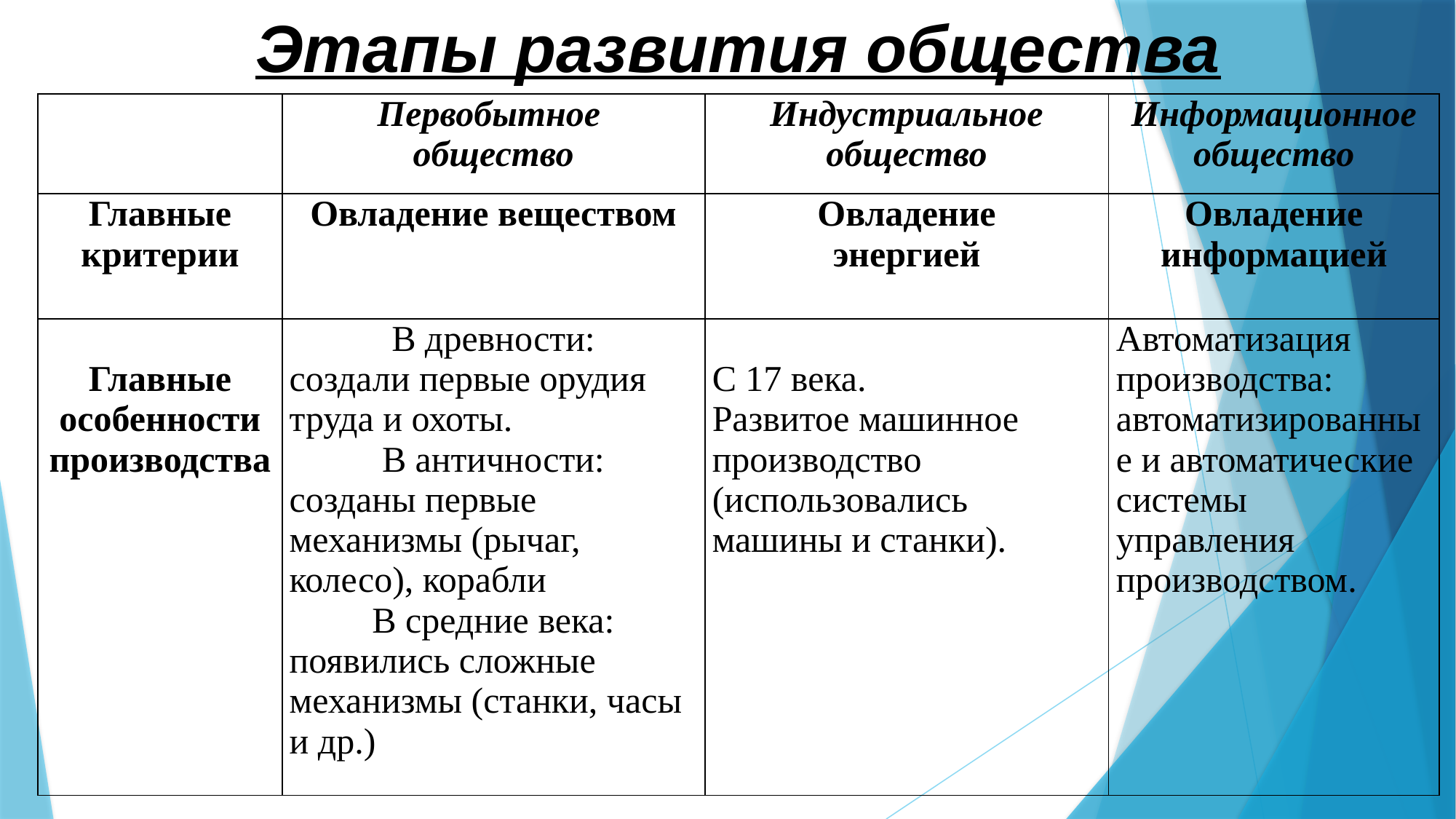

# Этапы развития общества
|  | Первобытное общество | Индустриальное общество | Информационное общество |
| --- | --- | --- | --- |
| Главные критерии | Овладение веществом | Овладение энергией | Овладение информацией |
| Главные особенности производства | В древности: создали первые орудия труда и охоты. В античности: созданы первые механизмы (рычаг, колесо), корабли В средние века: появились сложные механизмы (станки, часы и др.) | С 17 века. Развитое машинное производство (использовались машины и станки). | Автоматизация производства: автоматизированные и автоматические системы управления производством. |